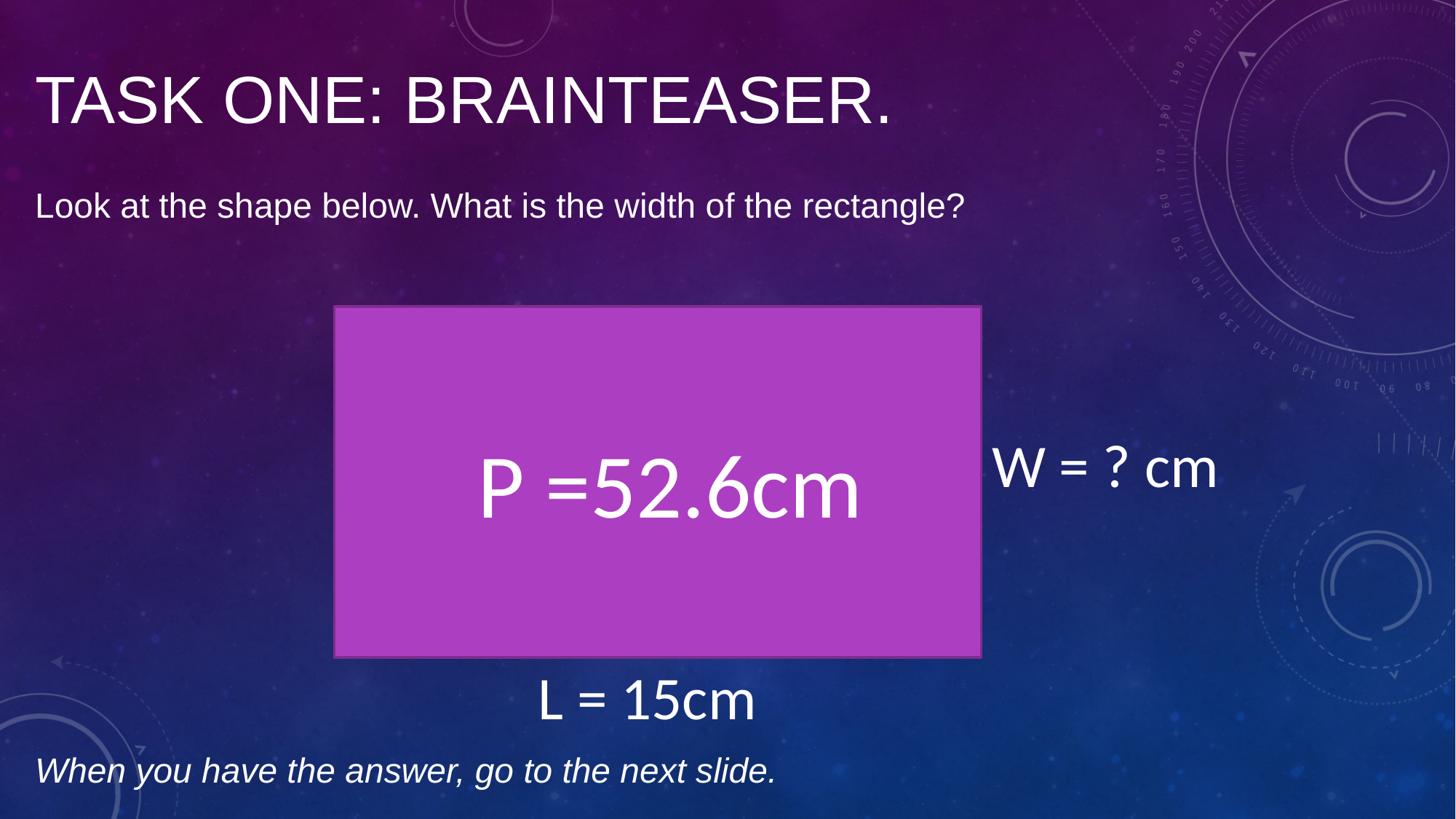

# Task One: Brainteaser.
Look at the shape below. What is the width of the rectangle?

When you have the answer, go to the next slide.

P =52.6cm
W = ? cm
L = 15cm